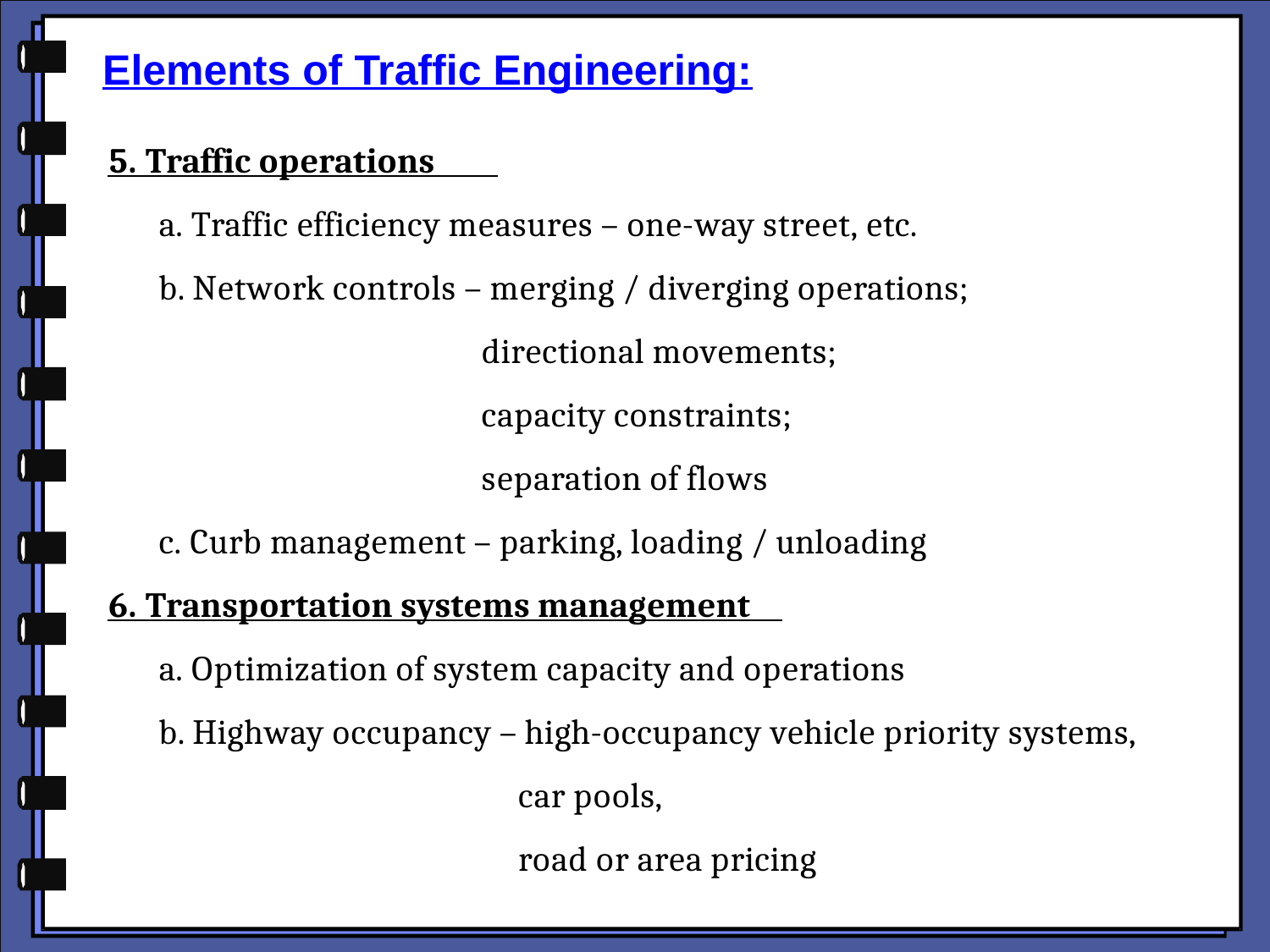

Elements of Traffic Engineering:
5. Traffic operations
a. Traffic efficiency measures – one-way street, etc.
b. Network controls – merging / diverging operations;
directional movements;
capacity constraints;
separation of flows
c. Curb management – parking, loading / unloading
6. Transportation systems management
a. Optimization of system capacity and operations
b. Highway occupancy – high-occupancy vehicle priority systems,
car pools,
road or area pricing